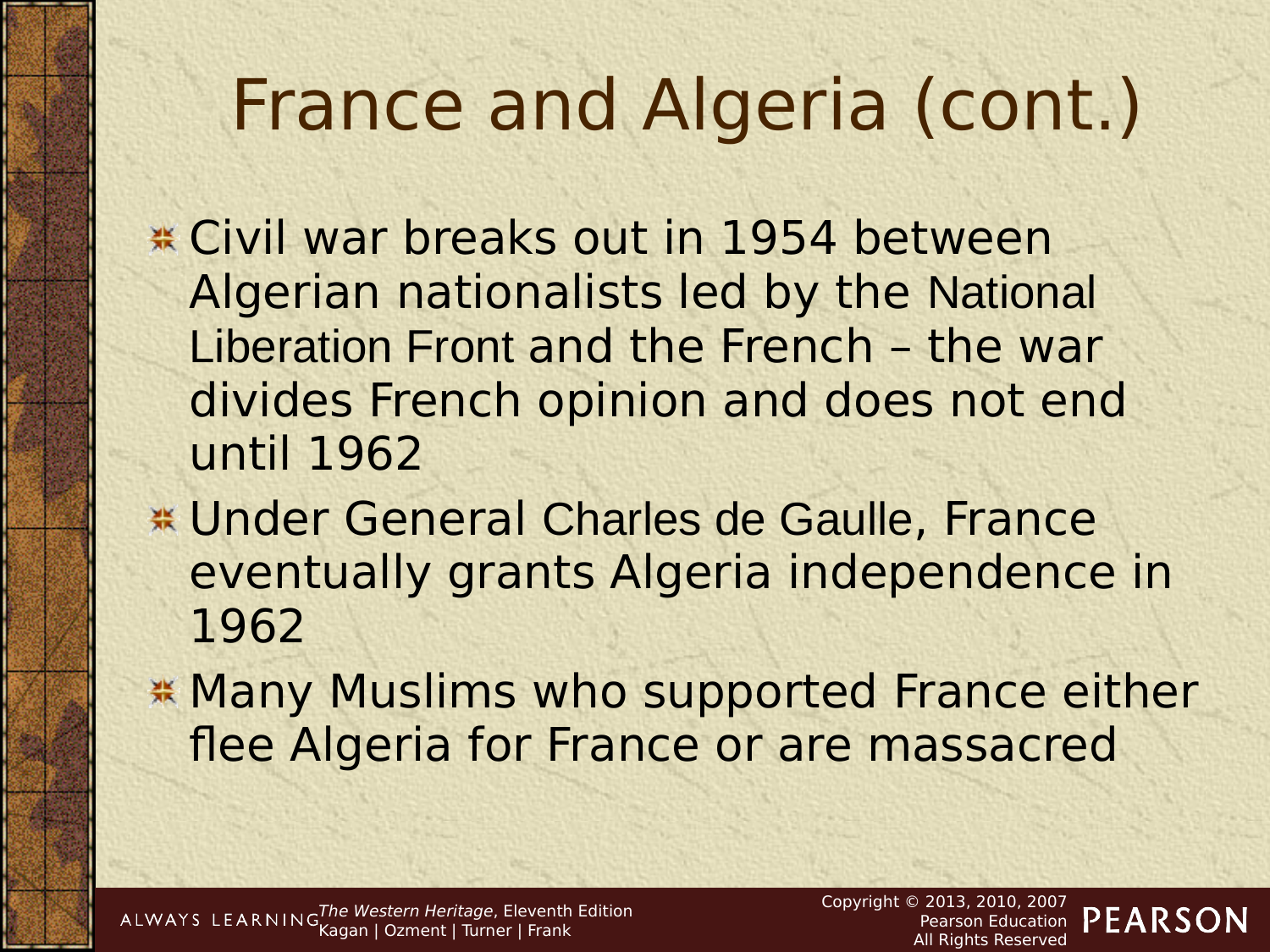

France and Algeria (cont.)
Civil war breaks out in 1954 between Algerian nationalists led by the National Liberation Front and the French – the war divides French opinion and does not end until 1962
Under General Charles de Gaulle, France eventually grants Algeria independence in 1962
Many Muslims who supported France either flee Algeria for France or are massacred